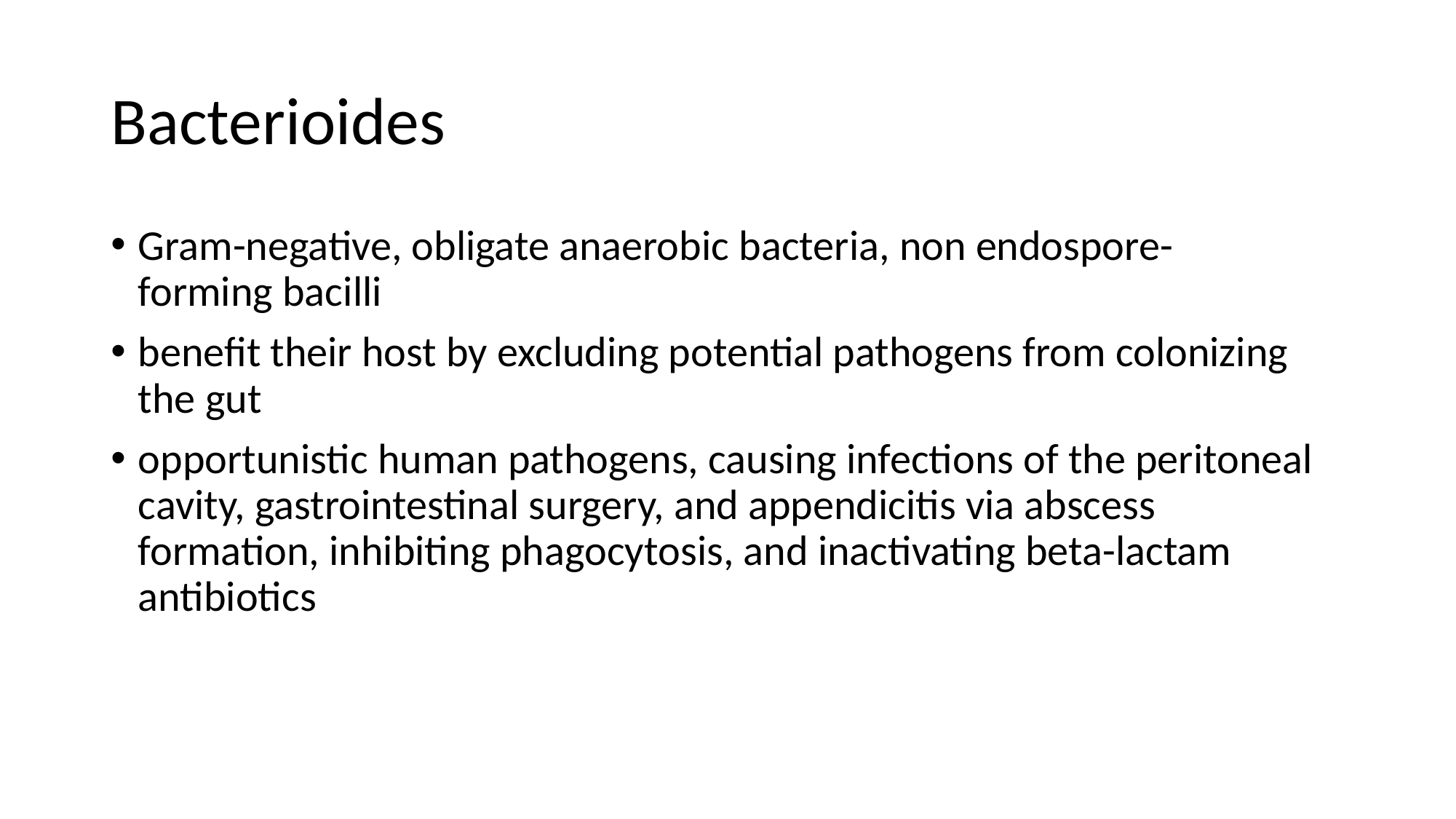

# Bacterioides
Gram-negative, obligate anaerobic bacteria, non endospore-forming bacilli
benefit their host by excluding potential pathogens from colonizing the gut
opportunistic human pathogens, causing infections of the peritoneal cavity, gastrointestinal surgery, and appendicitis via abscess formation, inhibiting phagocytosis, and inactivating beta-lactam antibiotics